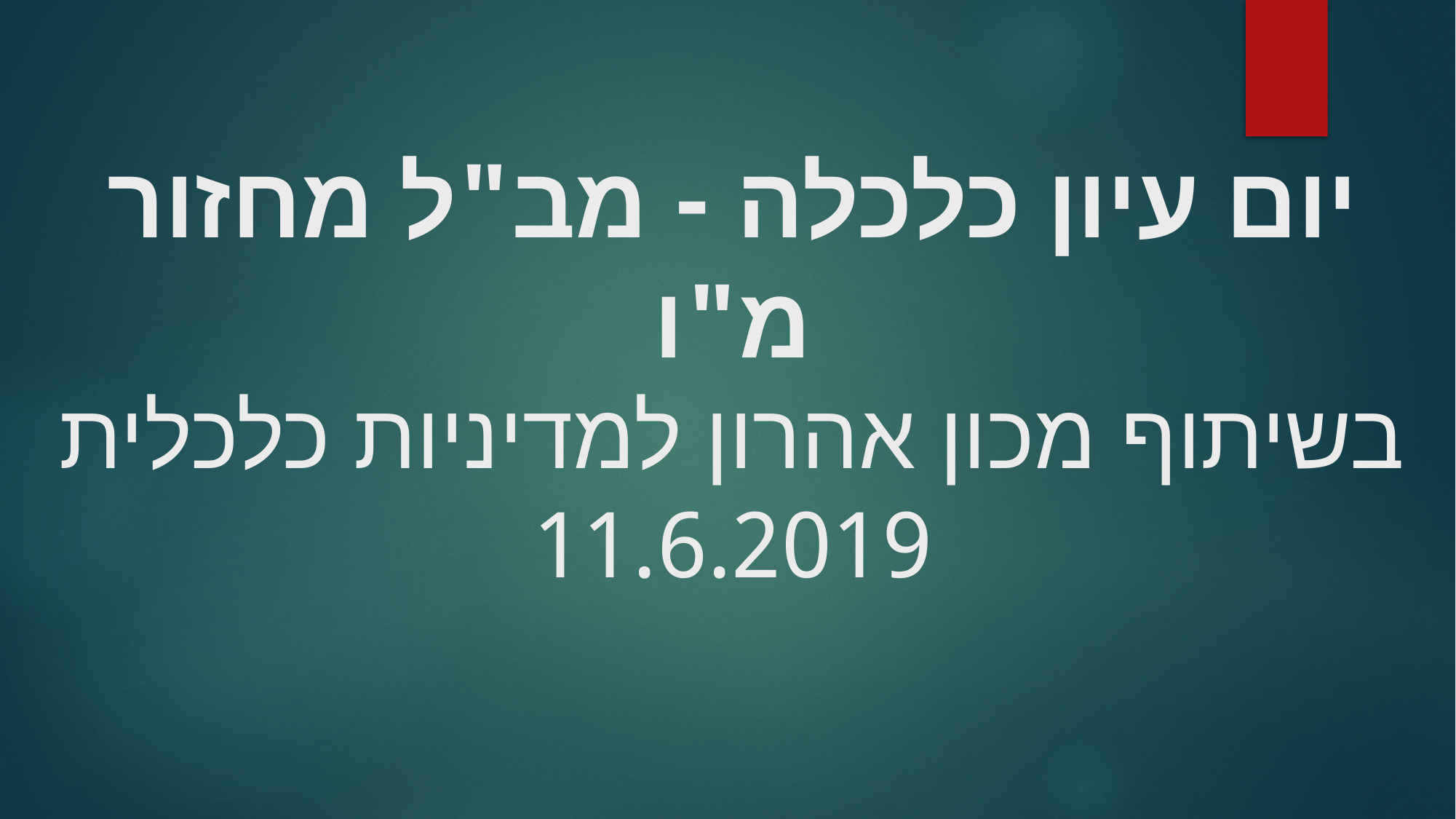

# יום עיון כלכלה - מב"ל מחזור מ"ו בשיתוף מכון אהרון למדיניות כלכלית 11.6.2019